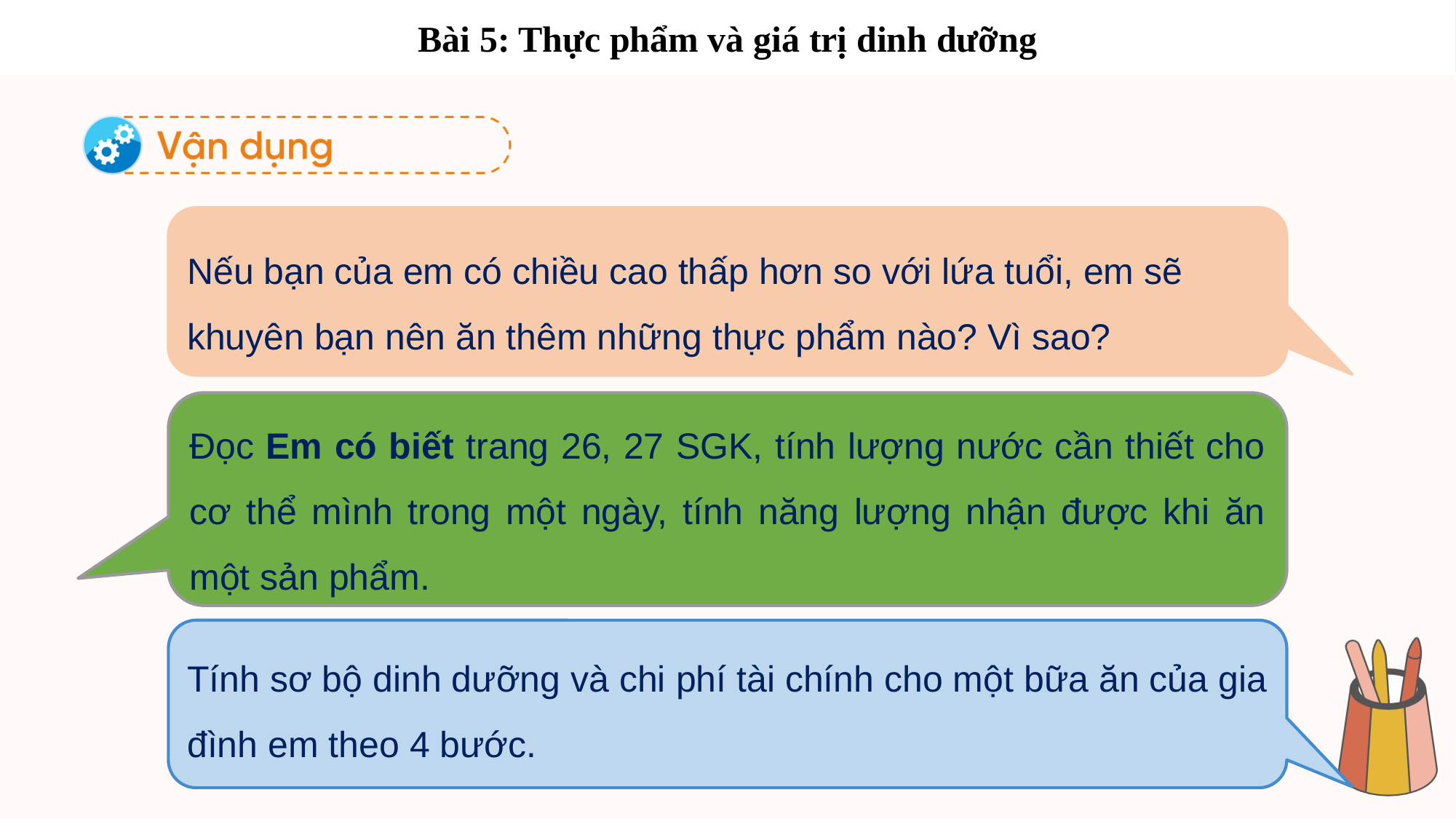

Bài 5: Thực phẩm và giá trị dinh dưỡng
Nếu bạn của em có chiều cao thấp hơn so với lứa tuổi, em sẽ khuyên bạn nên ăn thêm những thực phẩm nào? Vì sao?
Đọc Em có biết trang 26, 27 SGK, tính lượng nước cần thiết cho cơ thể mình trong một ngày, tính năng lượng nhận được khi ăn một sản phẩm.
Tính sơ bộ dinh dưỡng và chi phí tài chính cho một bữa ăn của gia đình em theo 4 bước.